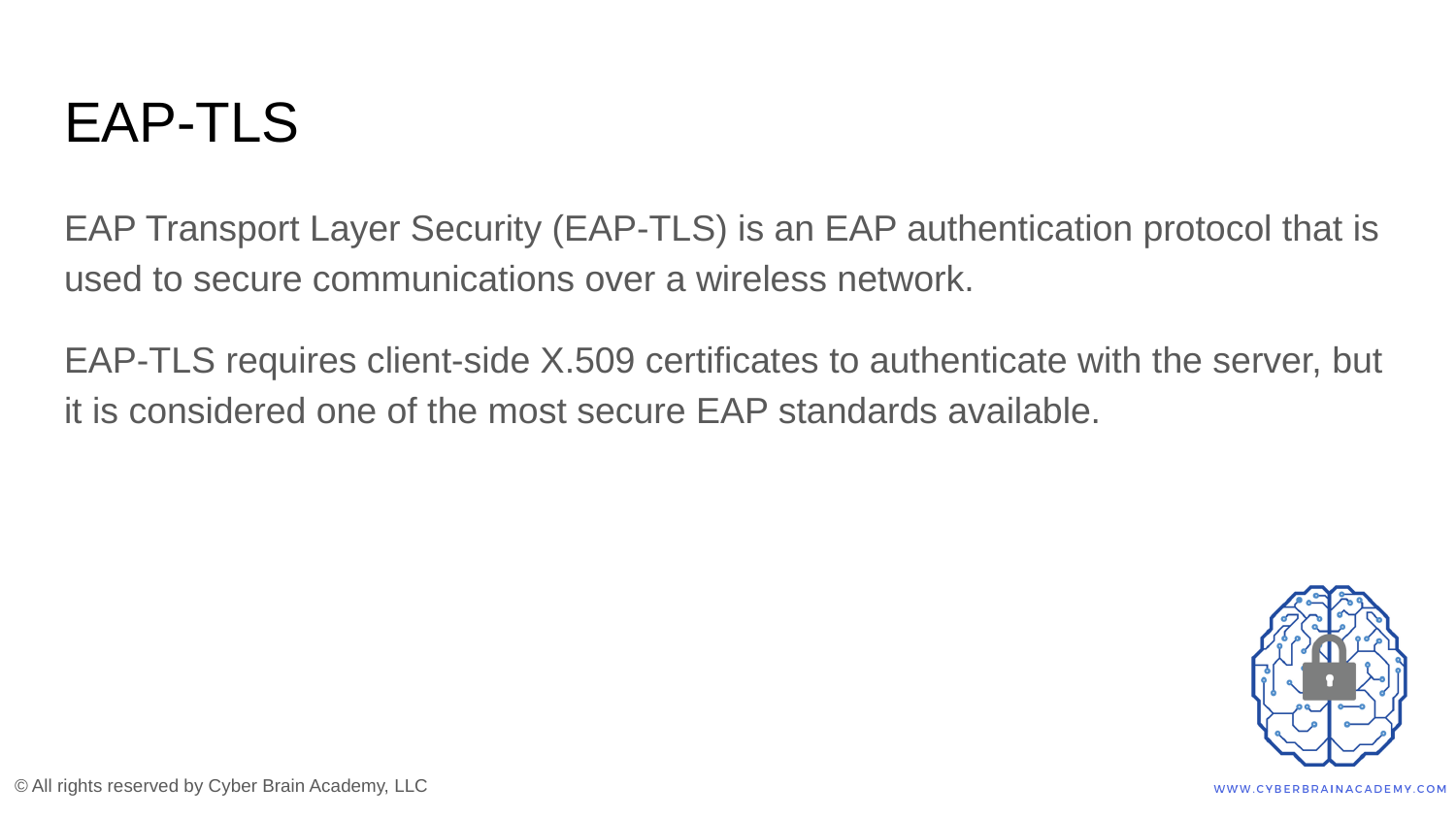

# EAP-TLS
EAP Transport Layer Security (EAP-TLS) is an EAP authentication protocol that is used to secure communications over a wireless network.
EAP-TLS requires client-side X.509 certificates to authenticate with the server, but it is considered one of the most secure EAP standards available.